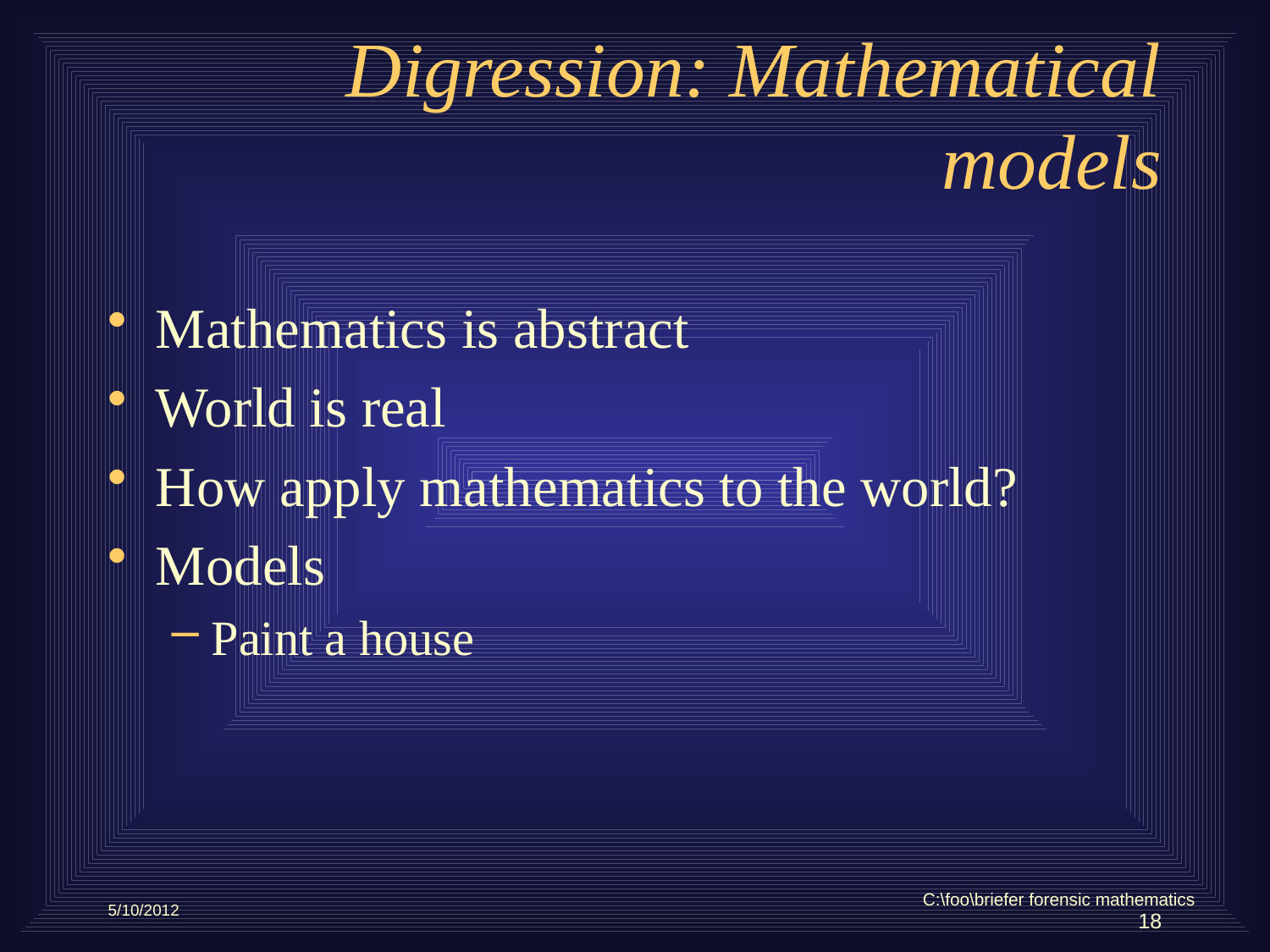

# Digression: Mathematical models
Mathematics is abstract
World is real
How apply mathematics to the world?
Models
Paint a house
C:\foo\briefer forensic mathematics
5/10/2012
18